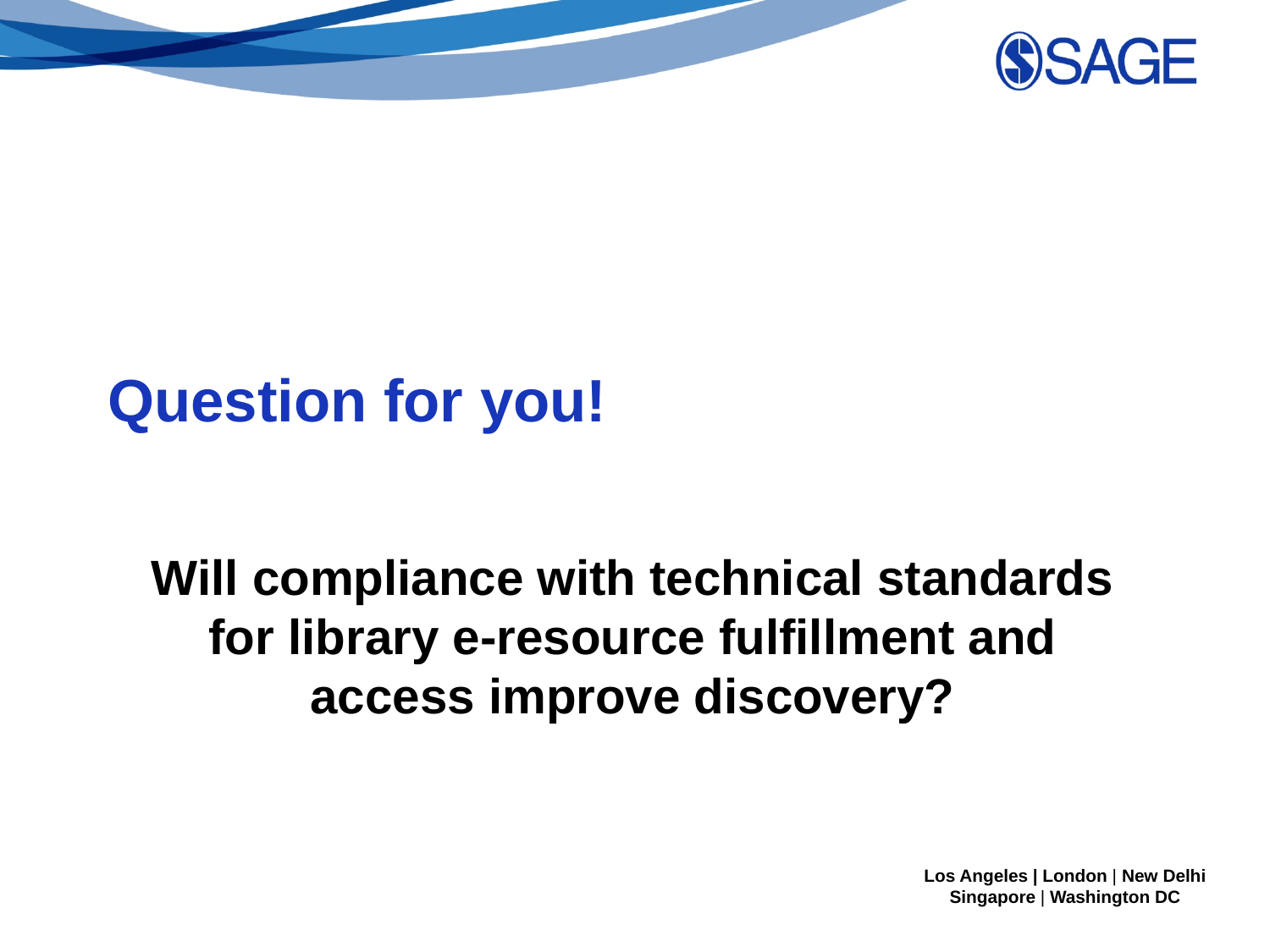

# Question for you!
Will compliance with technical standards for library e-resource fulfillment and access improve discovery?